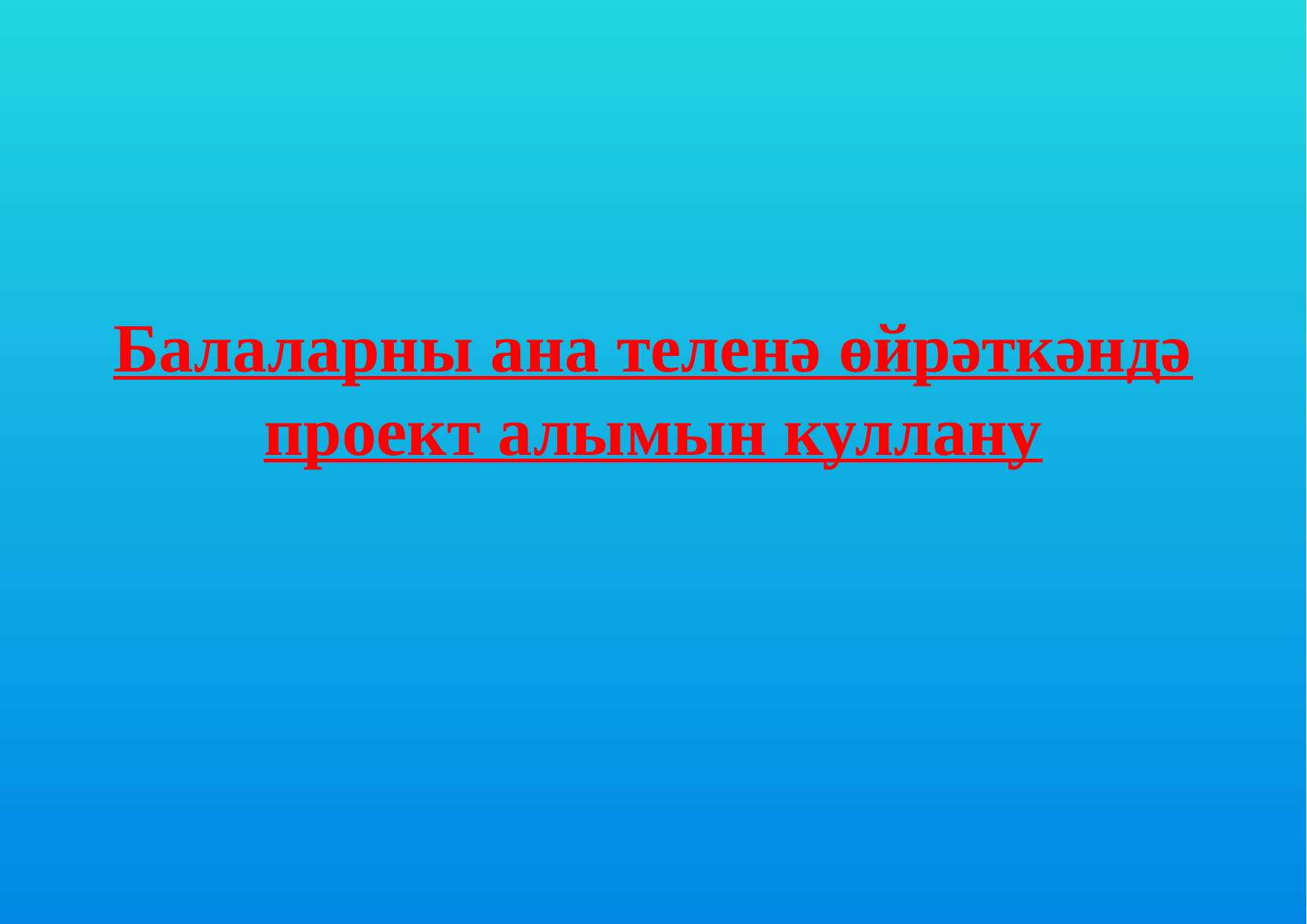

# Балаларны ана теленә өйрәткәндә проект алымын куллану